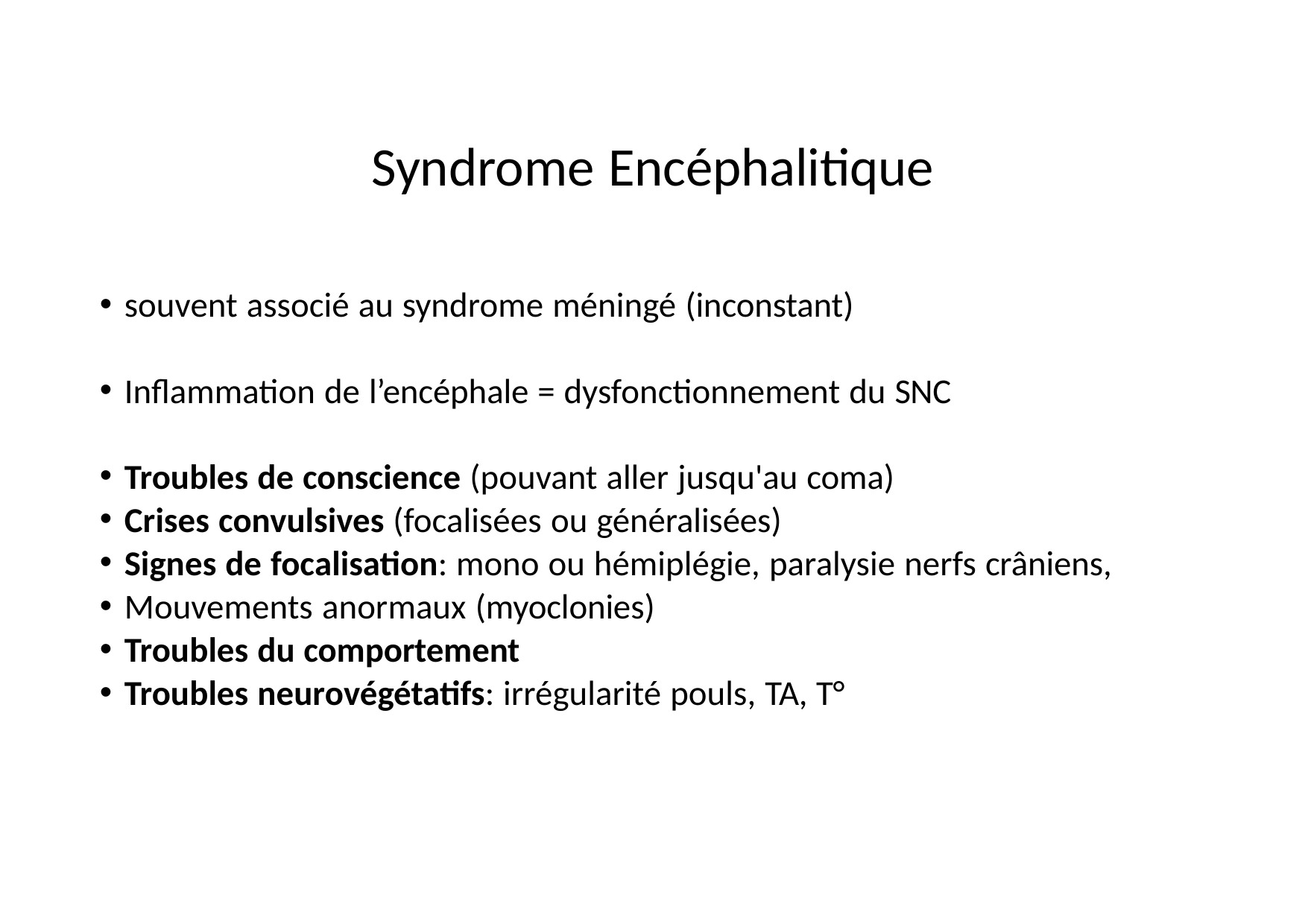

# Syndrome Encéphalitique
souvent associé au syndrome méningé (inconstant)

Inflammation de l’encéphale = dysfonctionnement du SNC

Troubles de conscience (pouvant aller jusqu'au coma)
Crises convulsives (focalisées ou généralisées)
Signes de focalisation: mono ou hémiplégie, paralysie nerfs crâniens,
Mouvements anormaux (myoclonies)
Troubles du comportement
Troubles neurovégétatifs: irrégularité pouls, TA, T°